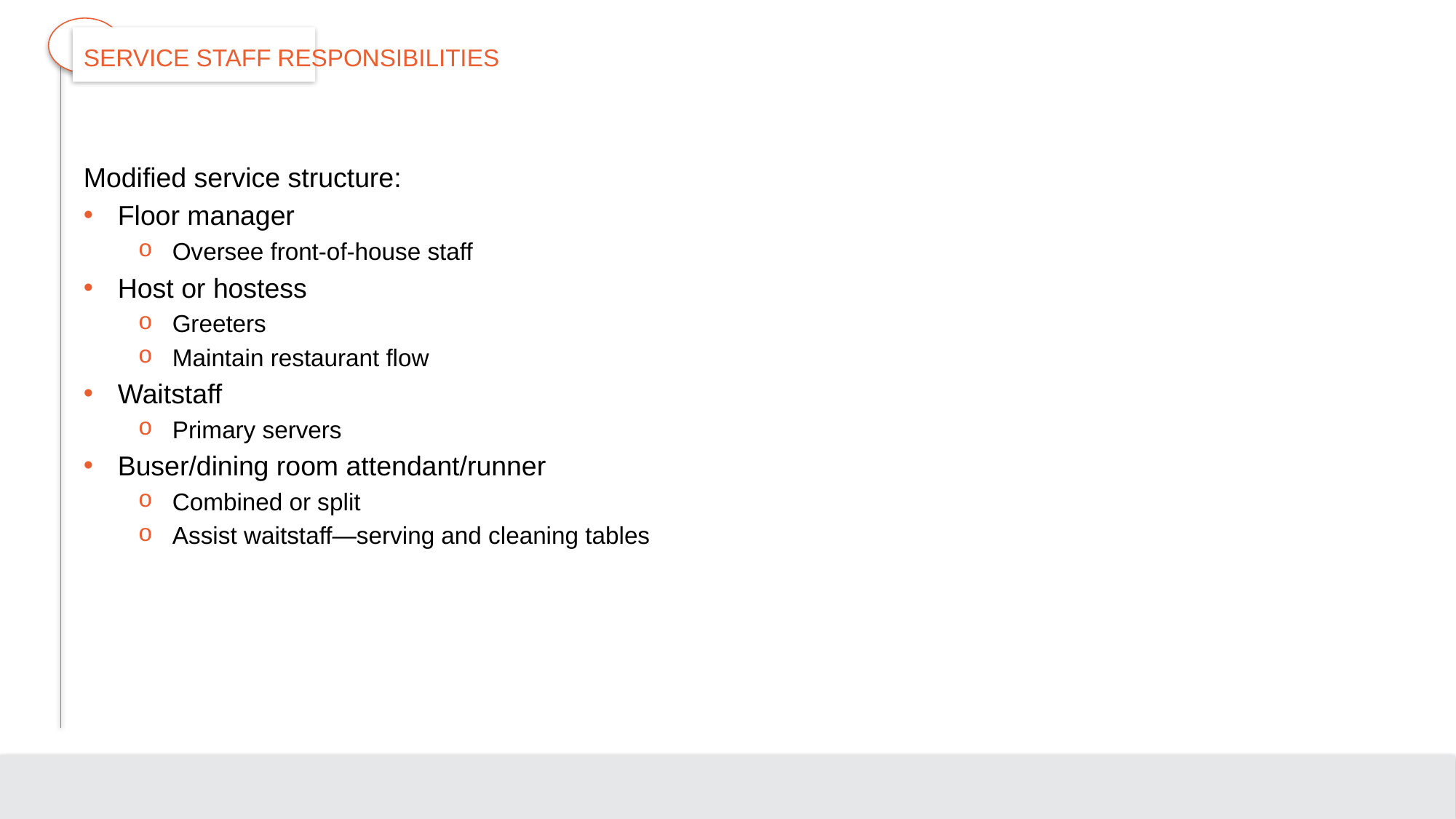

# Service Staff Responsibilities
Modified service structure:
Floor manager
Oversee front-of-house staff
Host or hostess
Greeters
Maintain restaurant flow
Waitstaff
Primary servers
Buser/dining room attendant/runner
Combined or split
Assist waitstaff—serving and cleaning tables